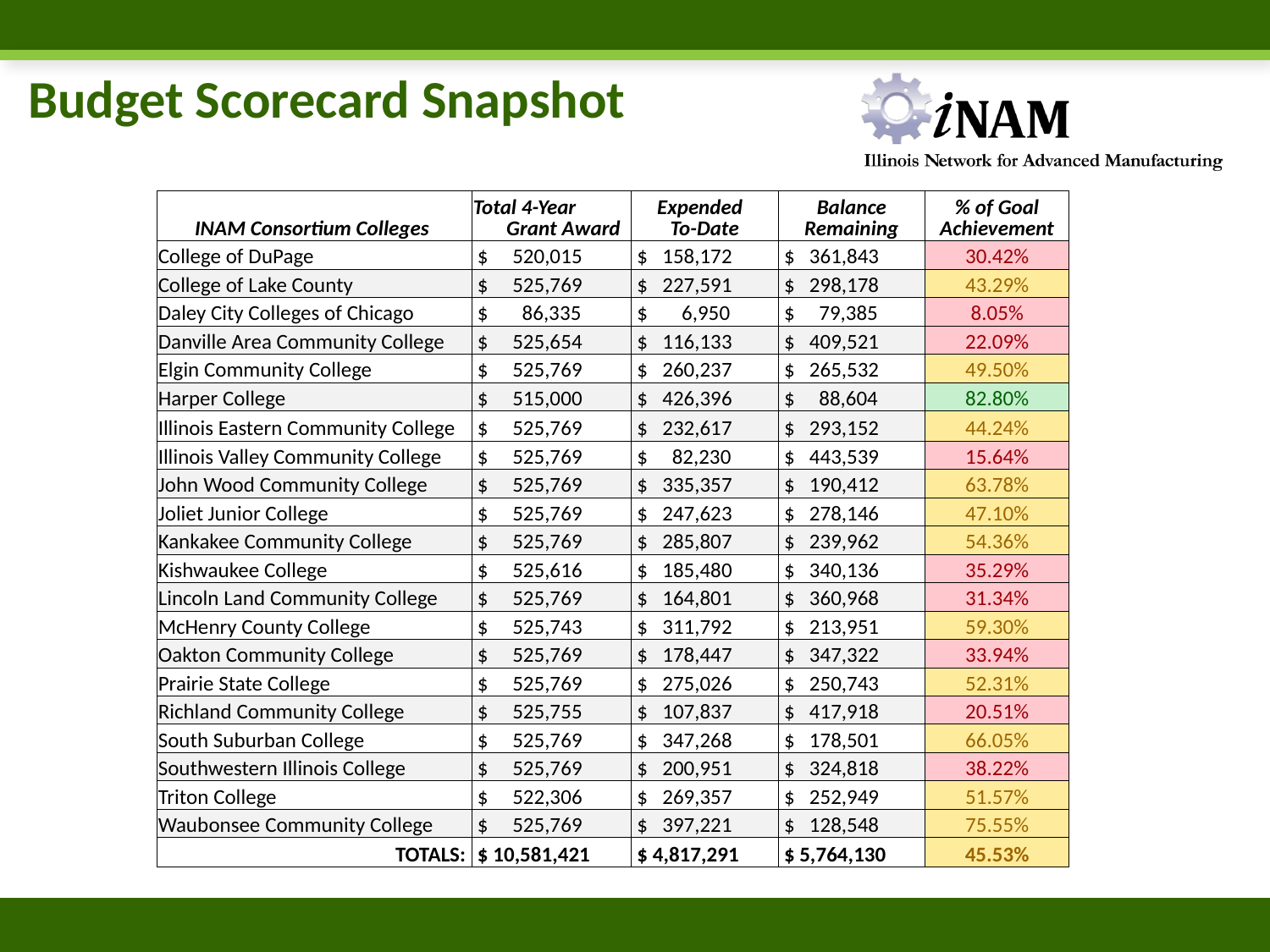

Budget Scorecard Snapshot
| INAM Consortium Colleges | Total 4-Year Grant Award | Expended To-Date | Balance Remaining | % of Goal Achievement |
| --- | --- | --- | --- | --- |
| College of DuPage | $ 520,015 | $ 158,172 | $ 361,843 | 30.42% |
| College of Lake County | $ 525,769 | $ 227,591 | $ 298,178 | 43.29% |
| Daley City Colleges of Chicago | $ 86,335 | $ 6,950 | $ 79,385 | 8.05% |
| Danville Area Community College | $ 525,654 | $ 116,133 | $ 409,521 | 22.09% |
| Elgin Community College | $ 525,769 | $ 260,237 | $ 265,532 | 49.50% |
| Harper College | $ 515,000 | $ 426,396 | $ 88,604 | 82.80% |
| Illinois Eastern Community College | $ 525,769 | $ 232,617 | $ 293,152 | 44.24% |
| Illinois Valley Community College | $ 525,769 | $ 82,230 | $ 443,539 | 15.64% |
| John Wood Community College | $ 525,769 | $ 335,357 | $ 190,412 | 63.78% |
| Joliet Junior College | $ 525,769 | $ 247,623 | $ 278,146 | 47.10% |
| Kankakee Community College | $ 525,769 | $ 285,807 | $ 239,962 | 54.36% |
| Kishwaukee College | $ 525,616 | $ 185,480 | $ 340,136 | 35.29% |
| Lincoln Land Community College | $ 525,769 | $ 164,801 | $ 360,968 | 31.34% |
| McHenry County College | $ 525,743 | $ 311,792 | $ 213,951 | 59.30% |
| Oakton Community College | $ 525,769 | $ 178,447 | $ 347,322 | 33.94% |
| Prairie State College | $ 525,769 | $ 275,026 | $ 250,743 | 52.31% |
| Richland Community College | $ 525,755 | $ 107,837 | $ 417,918 | 20.51% |
| South Suburban College | $ 525,769 | $ 347,268 | $ 178,501 | 66.05% |
| Southwestern Illinois College | $ 525,769 | $ 200,951 | $ 324,818 | 38.22% |
| Triton College | $ 522,306 | $ 269,357 | $ 252,949 | 51.57% |
| Waubonsee Community College | $ 525,769 | $ 397,221 | $ 128,548 | 75.55% |
| TOTALS: | $ 10,581,421 | $ 4,817,291 | $ 5,764,130 | 45.53% |